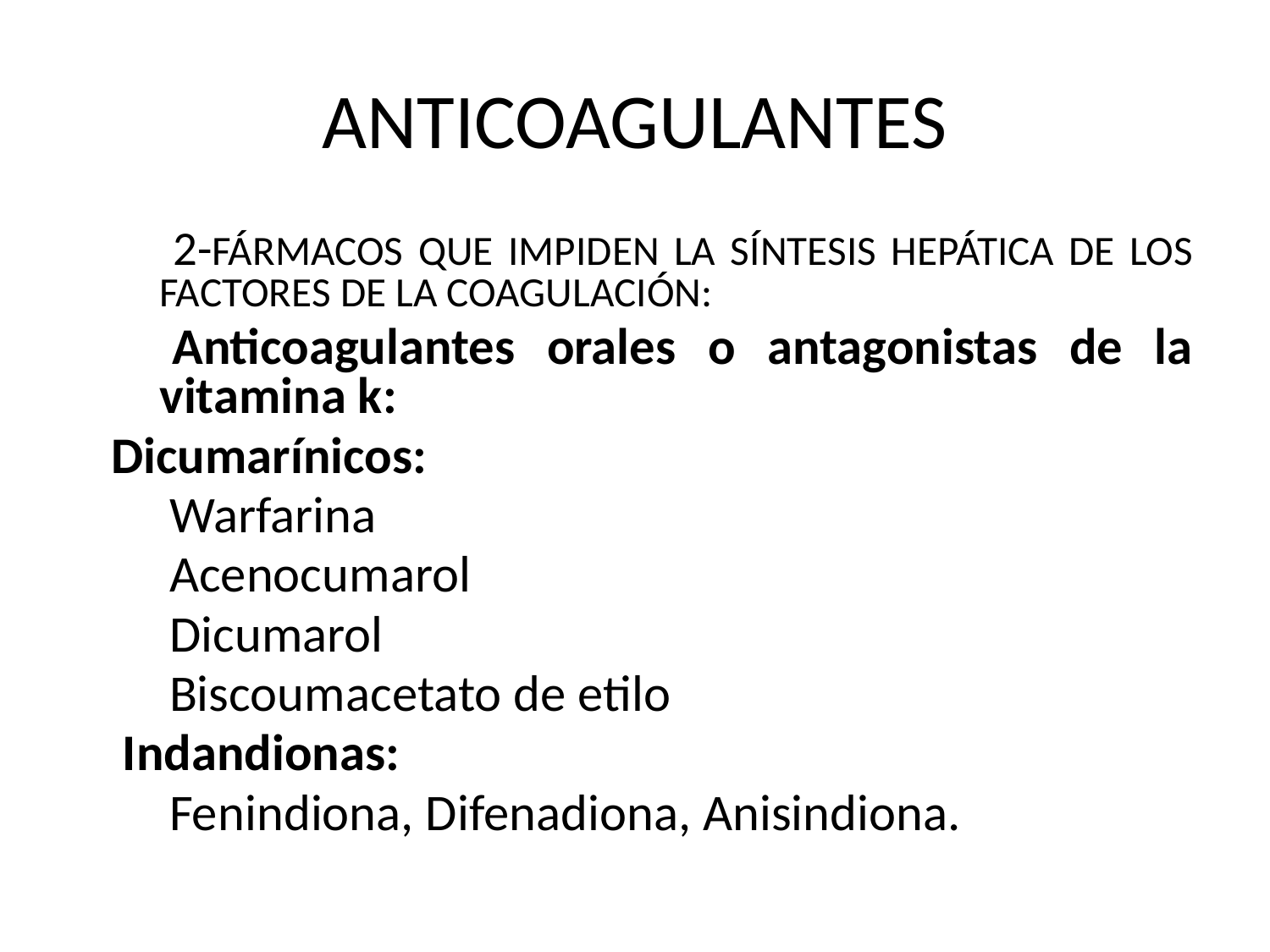

# ANTICOAGULANTES
      2-FÁRMACOS QUE IMPIDEN LA SÍNTESIS HEPÁTICA DE LOS FACTORES DE LA COAGULACIÓN:
   Anticoagulantes orales o antagonistas de la vitamina k:
   Dicumarínicos:
        Warfarina
        Acenocumarol
        Dicumarol
        Biscoumacetato de etilo
    Indandionas:
        Fenindiona, Difenadiona, Anisindiona.